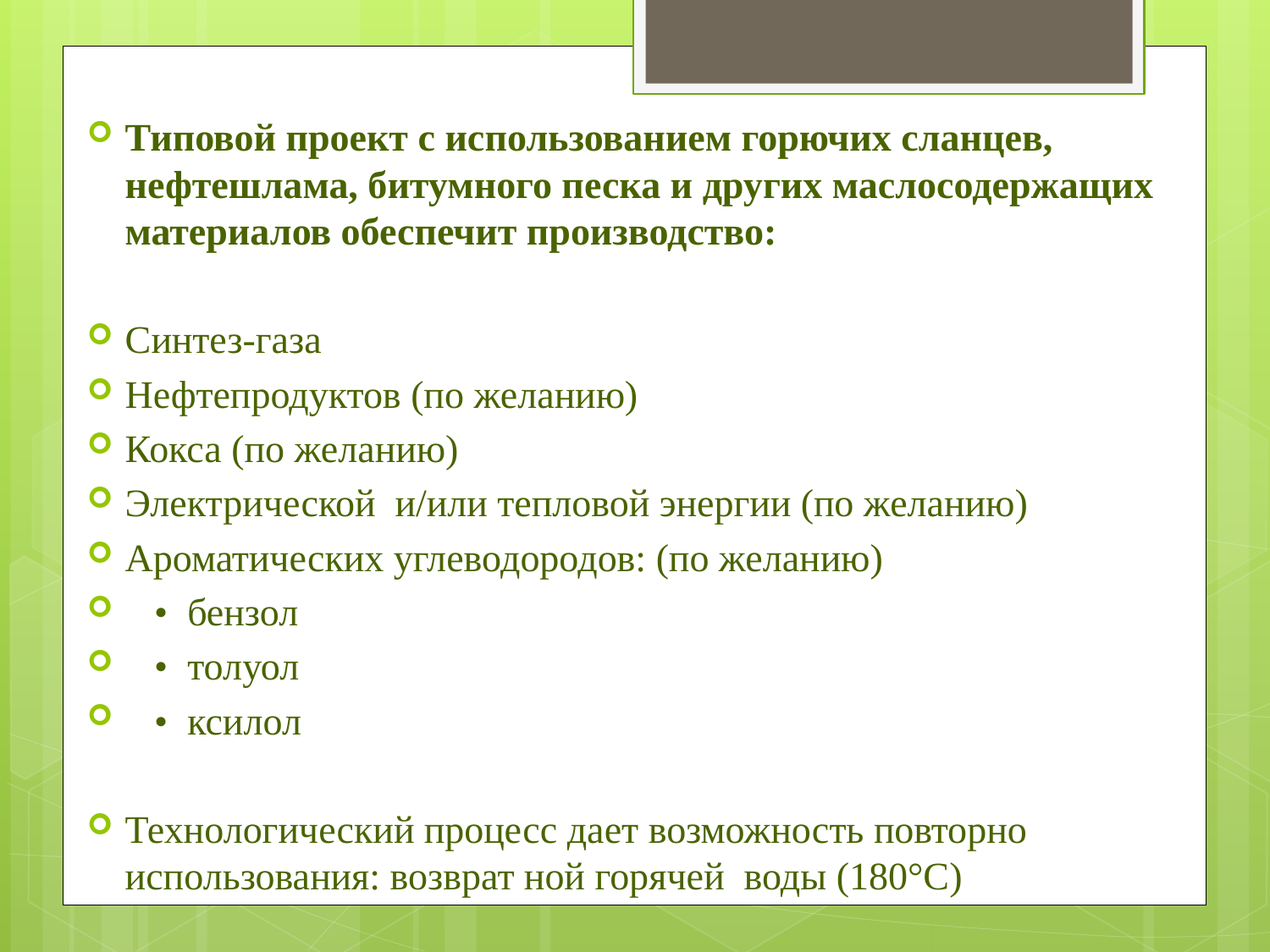

Типовой проект с использованием горючих сланцев, нефтешлама, битумного песка и других маслосодержащих материалов обеспечит производство:

Синтез-газа
Нефтепродуктов (по желанию)
Кокса (по желанию)
Электрической  и/или тепловой энергии (по желанию)
Ароматических углеводородов: (по желанию)
   •  бензол
   •  толуол
   •  ксилол

Технологический процесс дает возможность повторно  использования: возврат ной горячей  воды (180°C)